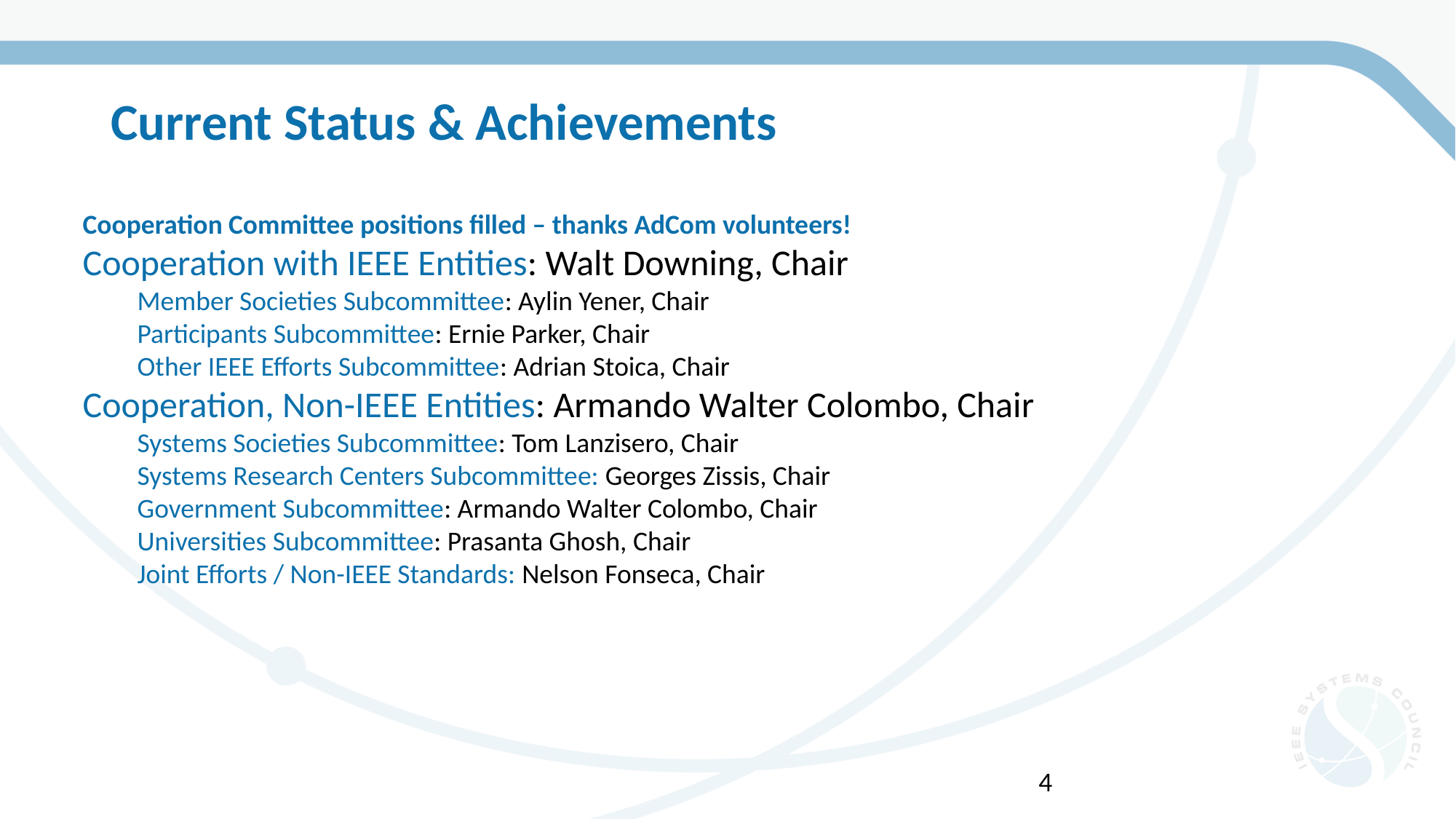

# Current Status & Achievements
Cooperation Committee positions filled – thanks AdCom volunteers!
Cooperation with IEEE Entities: Walt Downing, Chair
Member Societies Subcommittee: Aylin Yener, Chair
Participants Subcommittee: Ernie Parker, Chair
Other IEEE Efforts Subcommittee: Adrian Stoica, Chair
Cooperation, Non-IEEE Entities: Armando Walter Colombo, Chair
Systems Societies Subcommittee: Tom Lanzisero, Chair
Systems Research Centers Subcommittee: Georges Zissis, Chair
Government Subcommittee: Armando Walter Colombo, Chair
Universities Subcommittee: Prasanta Ghosh, Chair
Joint Efforts / Non-IEEE Standards: Nelson Fonseca, Chair

4